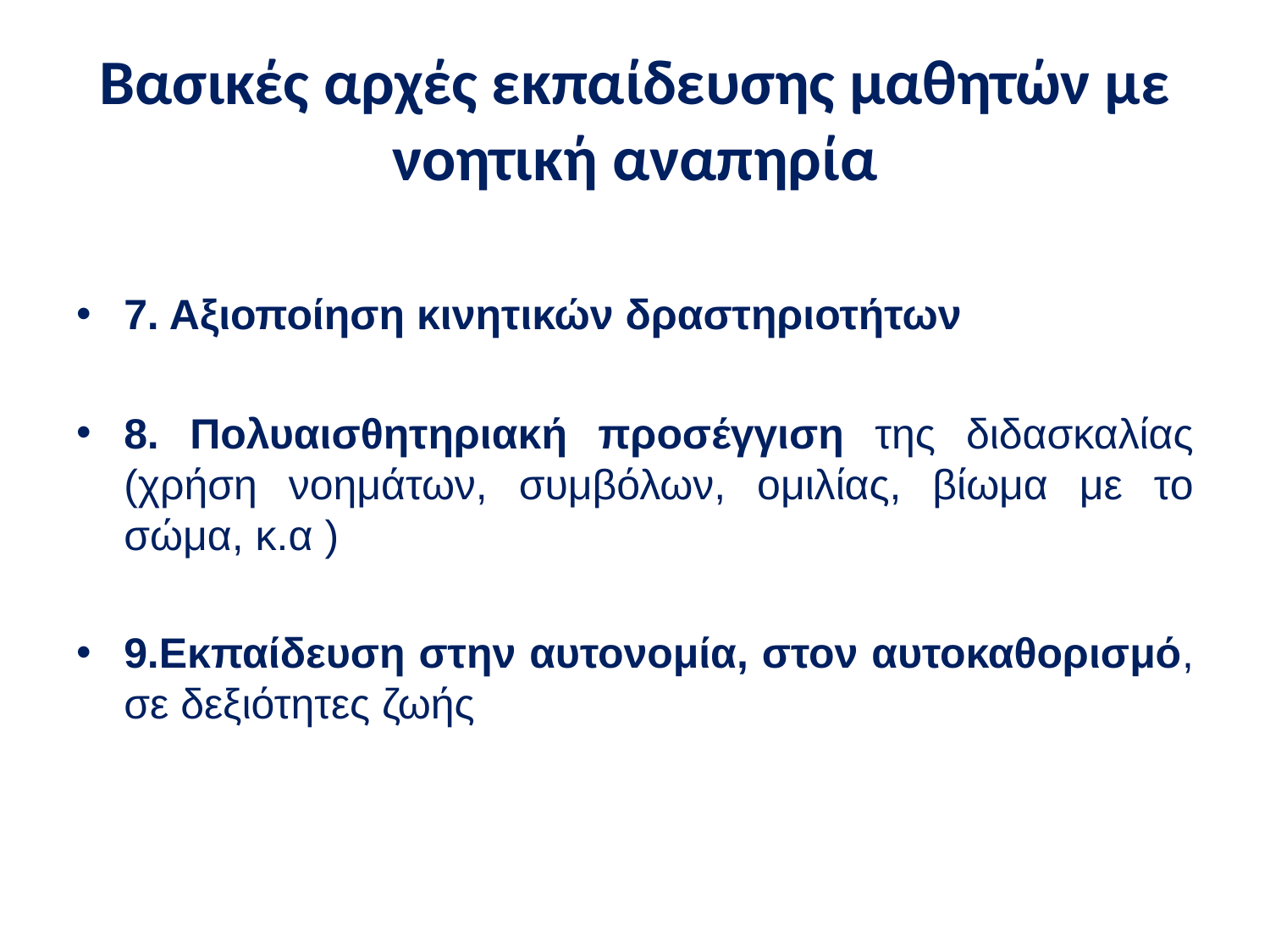

# Βασικές αρχές εκπαίδευσης μαθητών με νοητική αναπηρία

7. Αξιοποίηση κινητικών δραστηριοτήτων

8. Πολυαισθητηριακή προσέγγιση της διδασκαλίας (χρήση νοημάτων, συμβόλων, ομιλίας, βίωμα με το σώμα, κ.α )

9.Εκπαίδευση στην αυτονομία, στον αυτοκαθορισμό, σε δεξιότητες ζωής